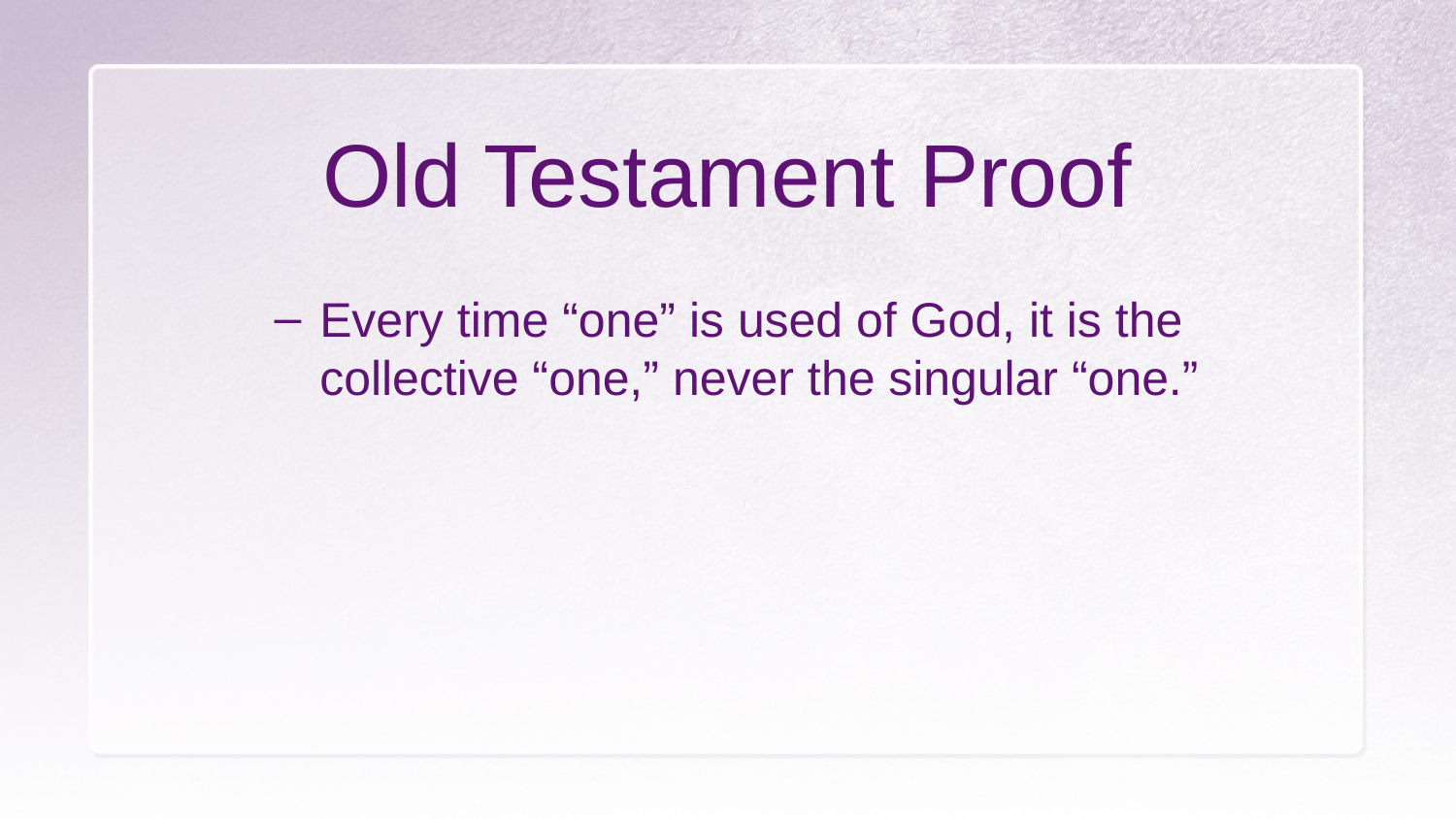

# Old Testament Proof
Every time “one” is used of God, it is the collective “one,” never the singular “one.”